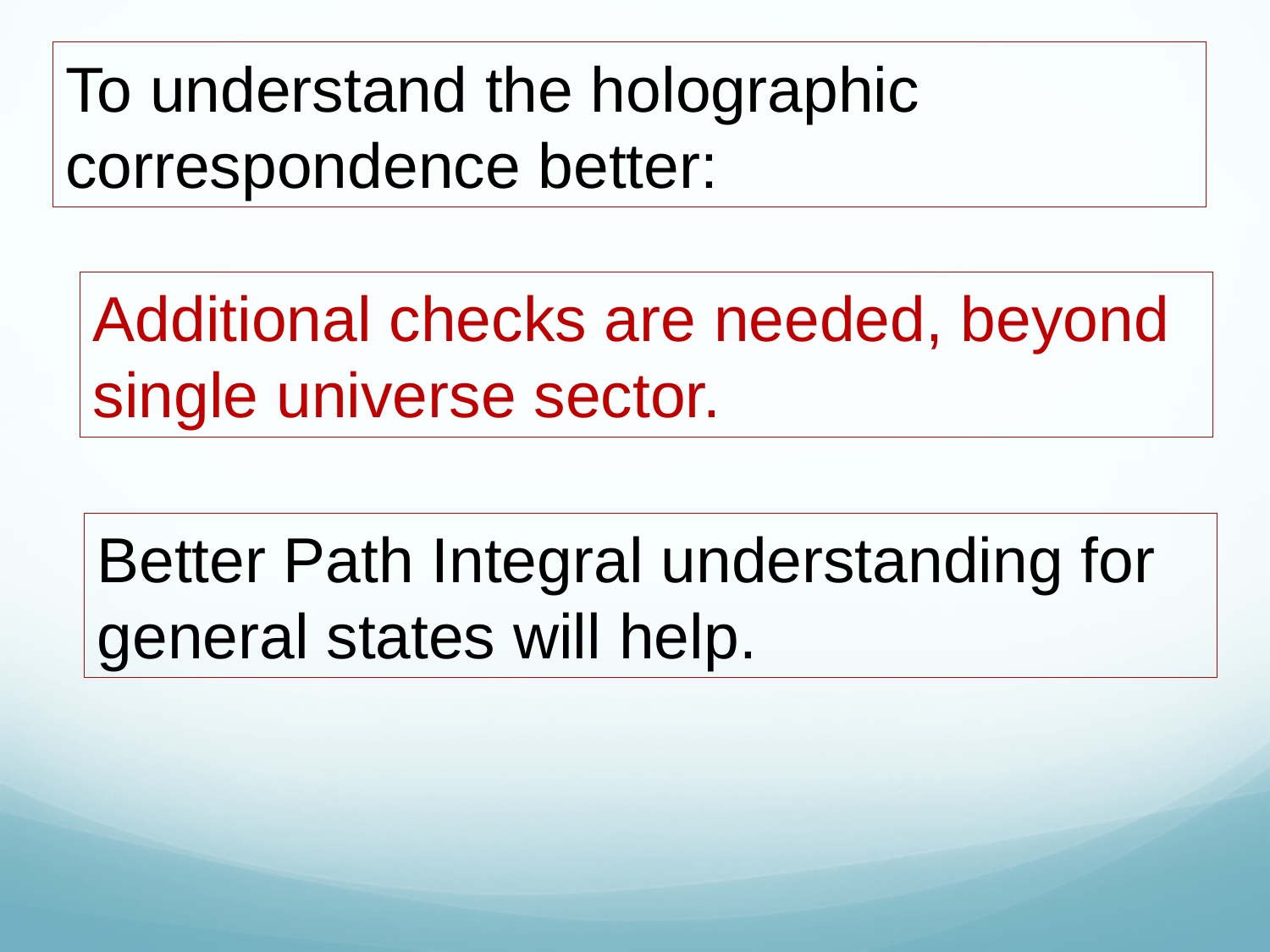

To understand the holographic correspondence better:
Additional checks are needed, beyond single universe sector.
Better Path Integral understanding for  general states will help.